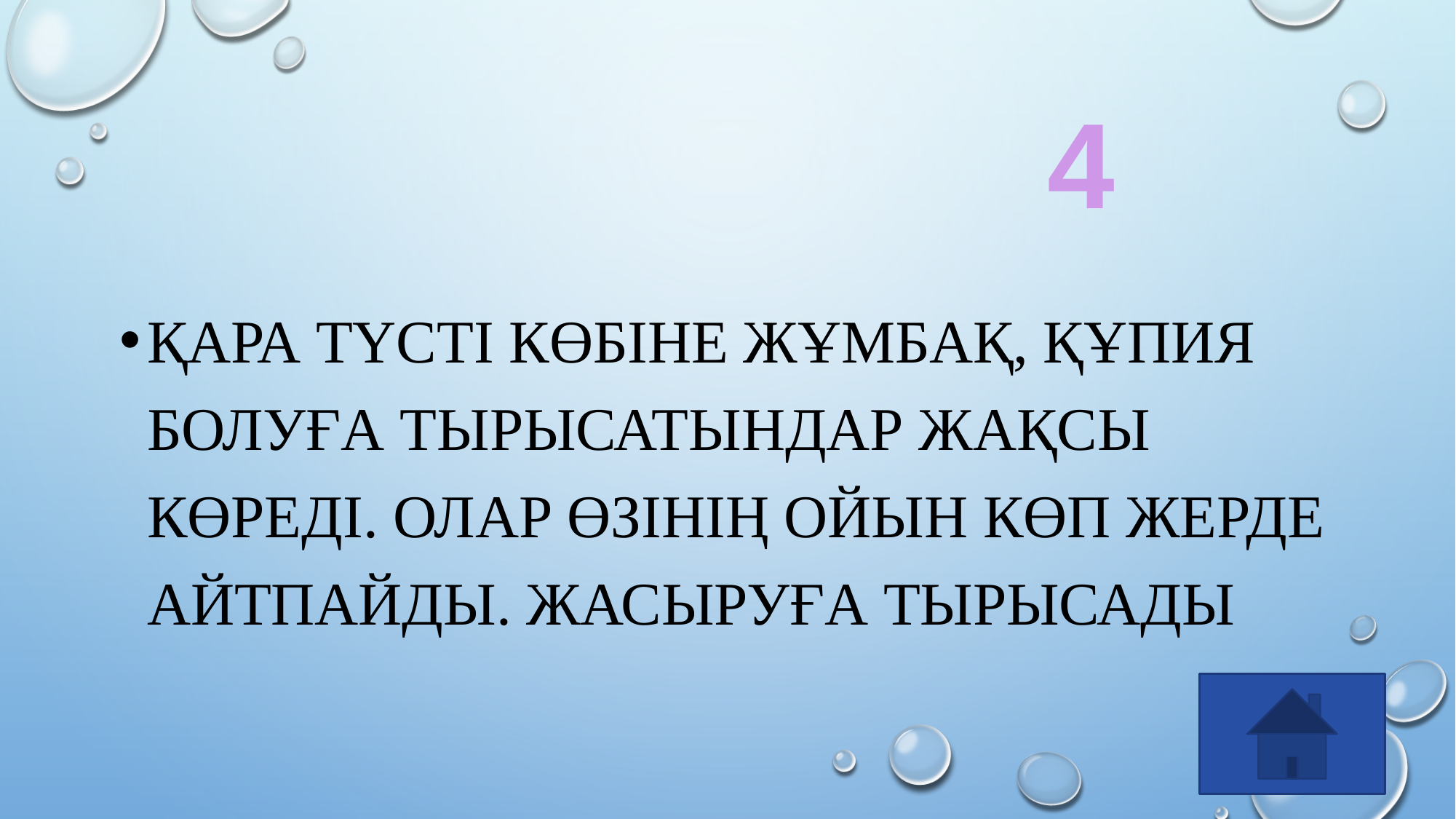

# 4
Қара түсті көбіне жұмбақ, құпия болуға тырысатындар жақсы көреді. Олар өзінің ойын көп жерде айтпайды. Жасыруға тырысады